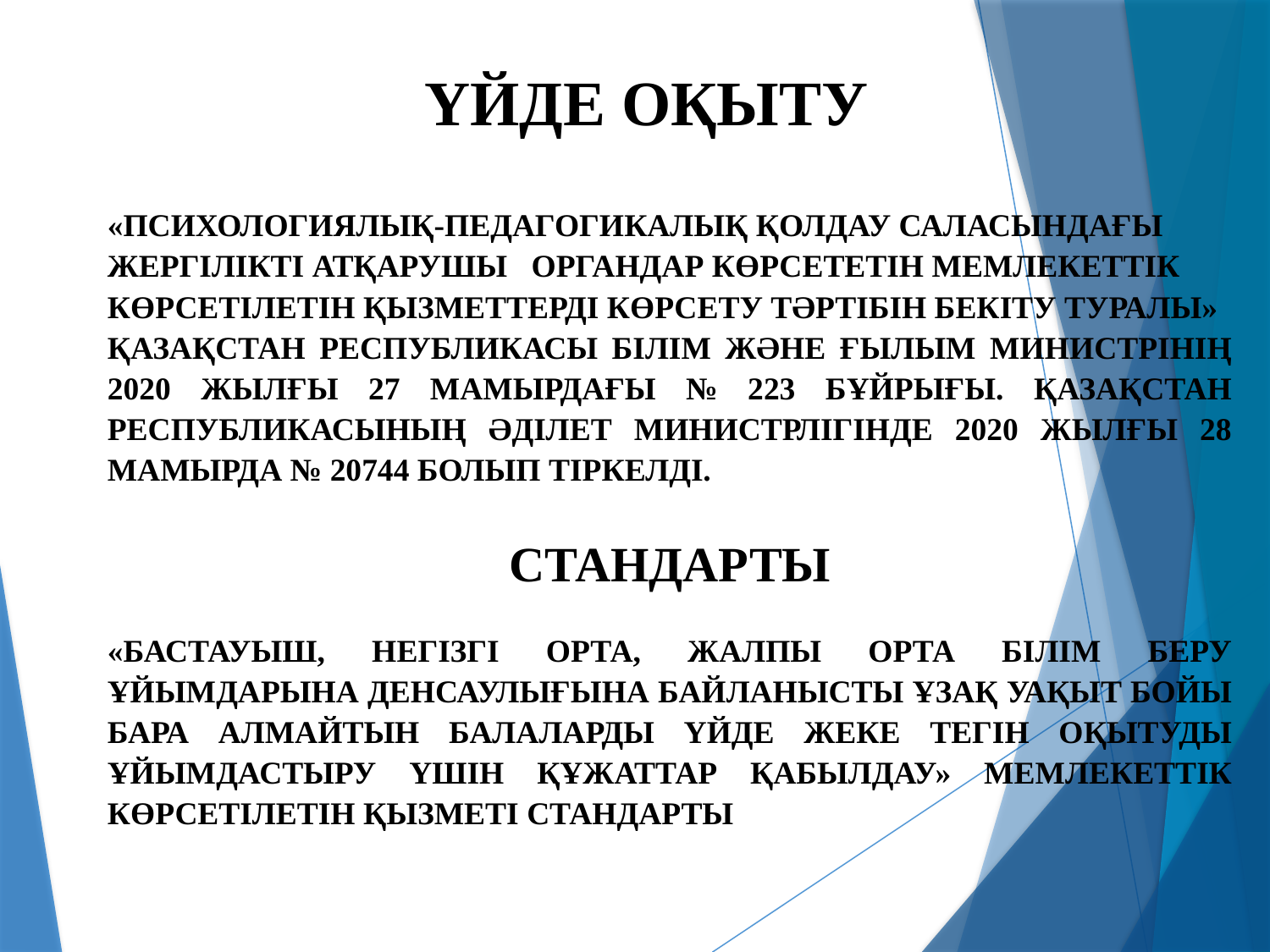

ҮЙДЕ ОҚЫТУ

«ПСИХОЛОГИЯЛЫҚ-ПЕДАГОГИКАЛЫҚ ҚОЛДАУ САЛАСЫНДАҒЫ ЖЕРГІЛІКТІ АТҚАРУШЫ   ОРГАНДАР КӨРСЕТЕТІН МЕМЛЕКЕТТІК КӨРСЕТІЛЕТІН ҚЫЗМЕТТЕРДІ КӨРСЕТУ ТӘРТІБІН БЕКІТУ ТУРАЛЫ»
ҚАЗАҚСТАН РЕСПУБЛИКАСЫ БІЛІМ ЖӘНЕ ҒЫЛЫМ МИНИСТРІНІҢ 2020 ЖЫЛҒЫ 27 МАМЫРДАҒЫ № 223 БҰЙРЫҒЫ. ҚАЗАҚСТАН РЕСПУБЛИКАСЫНЫҢ ӘДІЛЕТ МИНИСТРЛІГІНДЕ 2020 ЖЫЛҒЫ 28 МАМЫРДА № 20744 БОЛЫП ТІРКЕЛДІ.

СТАНДАРТЫ

«БАСТАУЫШ, НЕГІЗГІ ОРТА, ЖАЛПЫ ОРТА БІЛІМ БЕРУ ҰЙЫМДАРЫНА ДЕНСАУЛЫҒЫНА БАЙЛАНЫСТЫ ҰЗАҚ УАҚЫТ БОЙЫ БАРА АЛМАЙТЫН БАЛАЛАРДЫ ҮЙДЕ ЖЕКЕ ТЕГІН ОҚЫТУДЫ ҰЙЫМДАСТЫРУ ҮШІН ҚҰЖАТТАР ҚАБЫЛДАУ» МЕМЛЕКЕТТІК КӨРСЕТІЛЕТІН ҚЫЗМЕТІ СТАНДАРТЫ